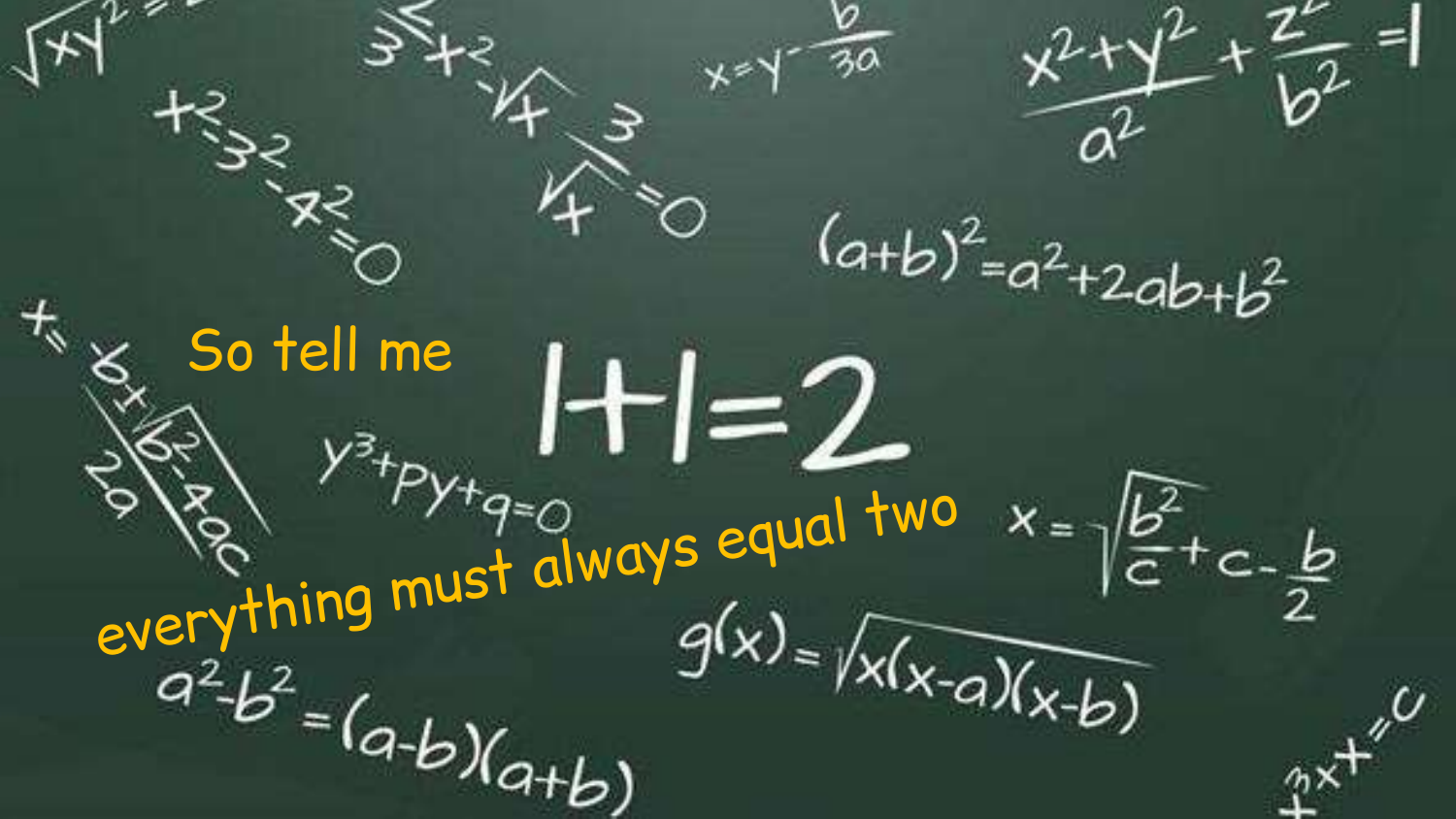

So tell me
everything must always equal two